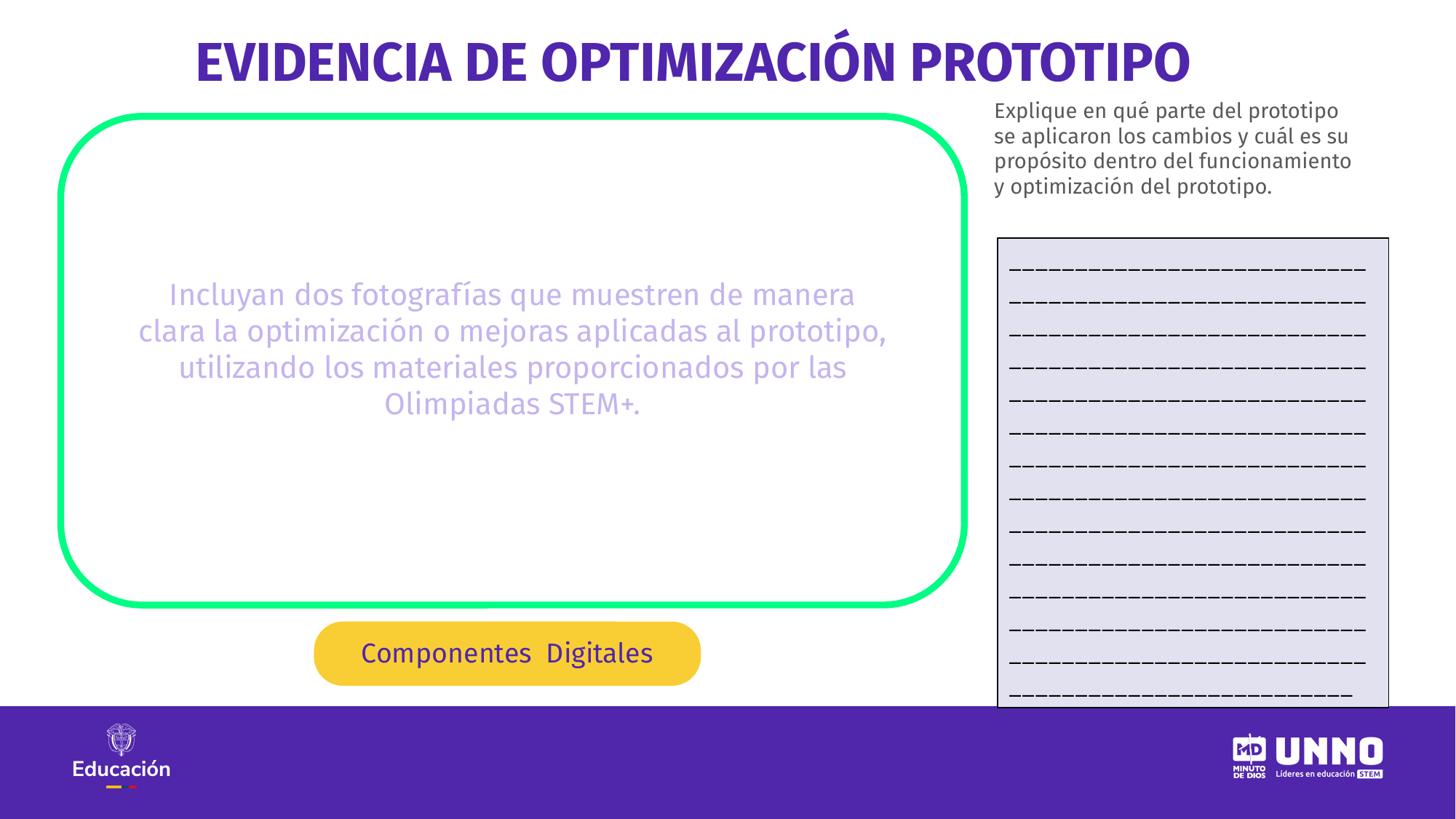

EVIDENCIA DE OPTIMIZACIÓN PROTOTIPO
Explique en qué parte del prototipo se aplicaron los cambios y cuál es su propósito dentro del funcionamiento y optimización del prototipo.

_________________________________________________________________________________________________________________________________________________________________________________________________________________________________________________________________________________________________________________________________________________________________________________________
Incluyan dos fotografías que muestren de manera clara la optimización o mejoras aplicadas al prototipo, utilizando los materiales proporcionados por las Olimpiadas STEM+.

Componentes  Digitales